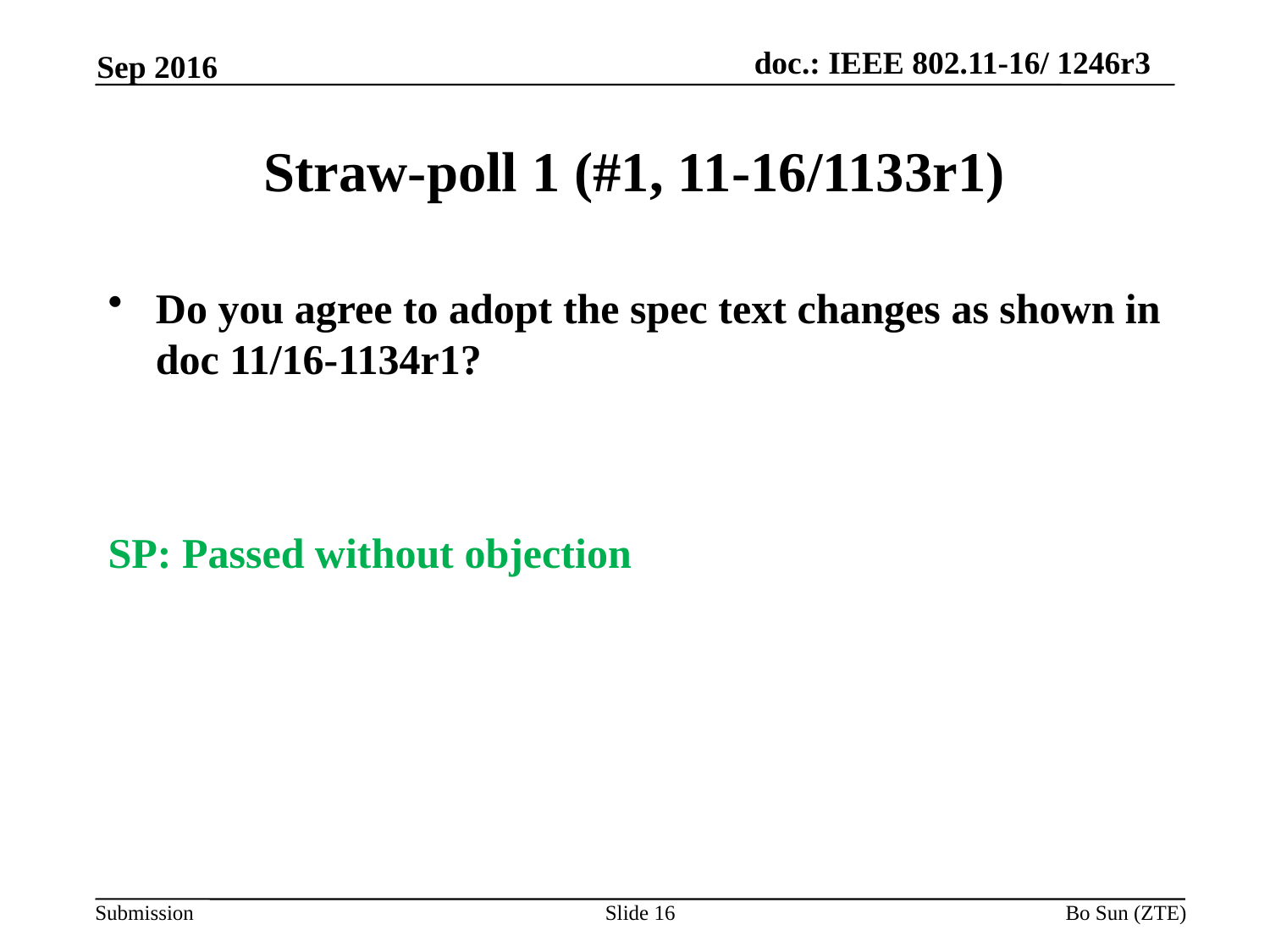

Sep 2016
# Straw-poll 1 (#1, 11-16/1133r1)
Do you agree to adopt the spec text changes as shown in doc 11/16-1134r1?

SP: Passed without objection
Slide 16
Bo Sun (ZTE)